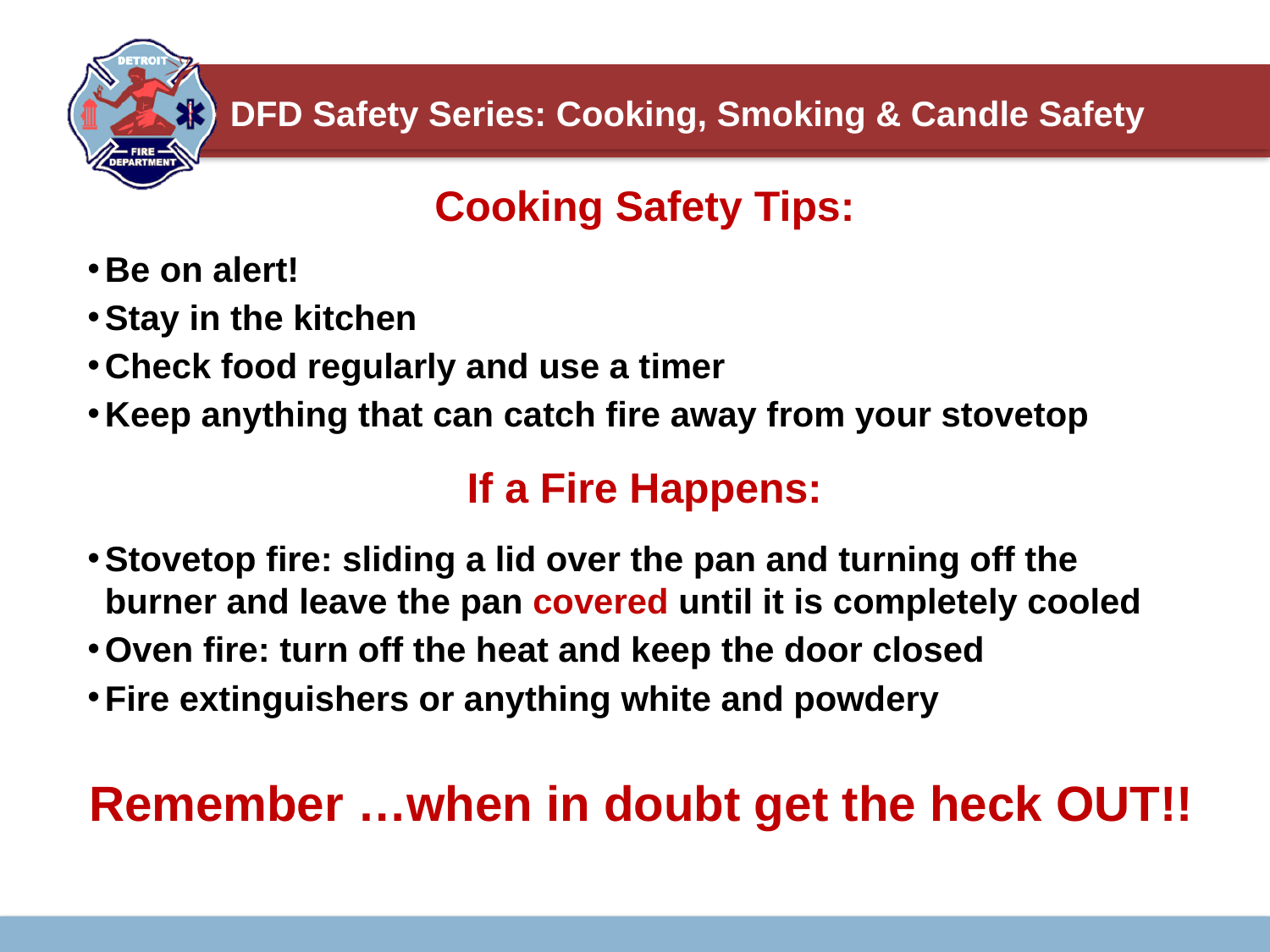

DFD Safety Series: Cooking, Smoking & Candle Safety
Cooking Safety Tips:
Be on alert!
Stay in the kitchen
Check food regularly and use a timer
Keep anything that can catch fire away from your stovetop

Stovetop fire: sliding a lid over the pan and turning off the burner and leave the pan covered until it is completely cooled
Oven fire: turn off the heat and keep the door closed
Fire extinguishers or anything white and powdery

Remember …when in doubt get the heck OUT!!

If a Fire Happens: